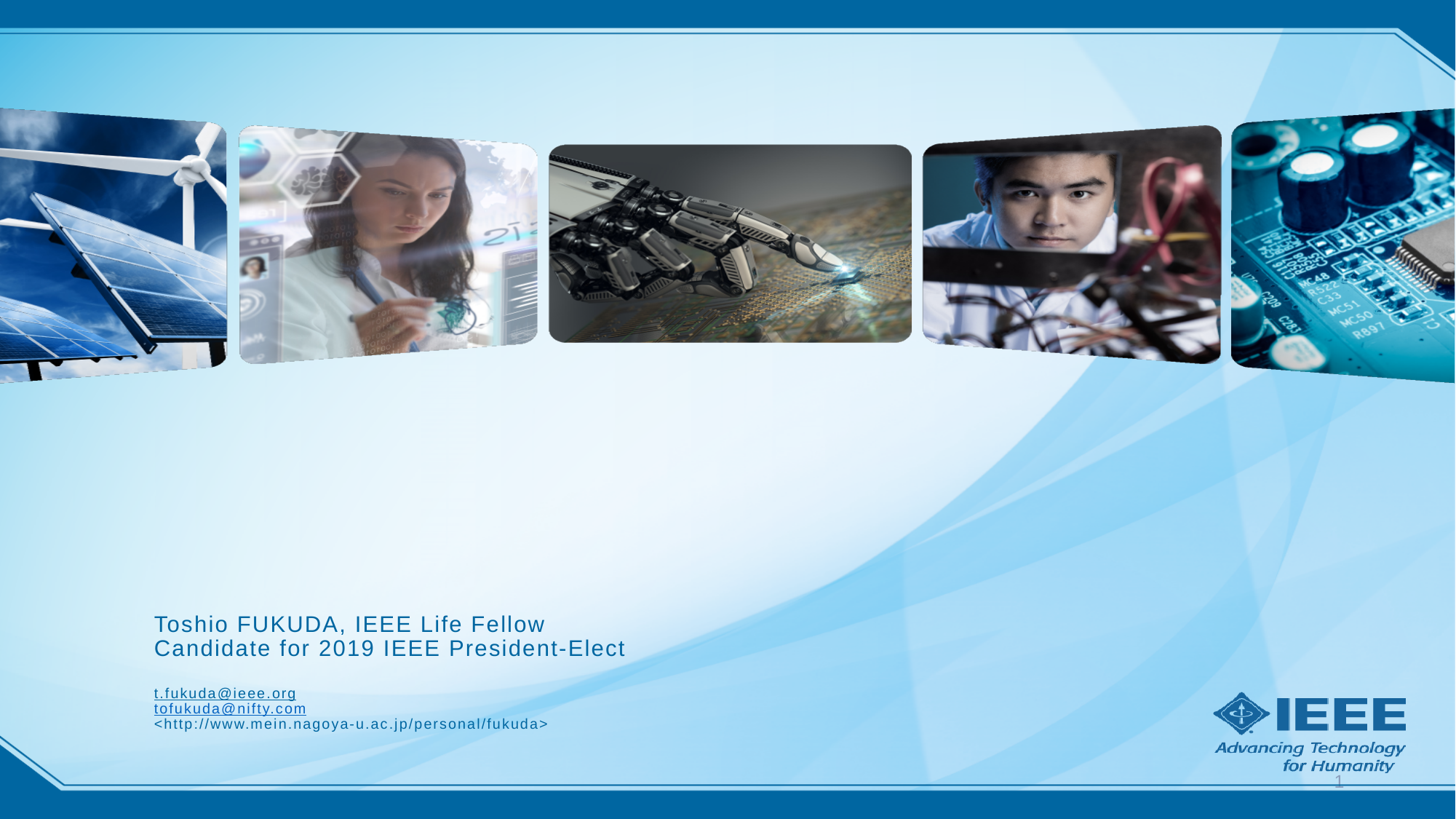

# Toshio FUKUDA, IEEE Life Fellow Candidate for 2019 IEEE President-Elect t.fukuda@ieee.org tofukuda@nifty.com <http://www.mein.nagoya-u.ac.jp/personal/fukuda>
1